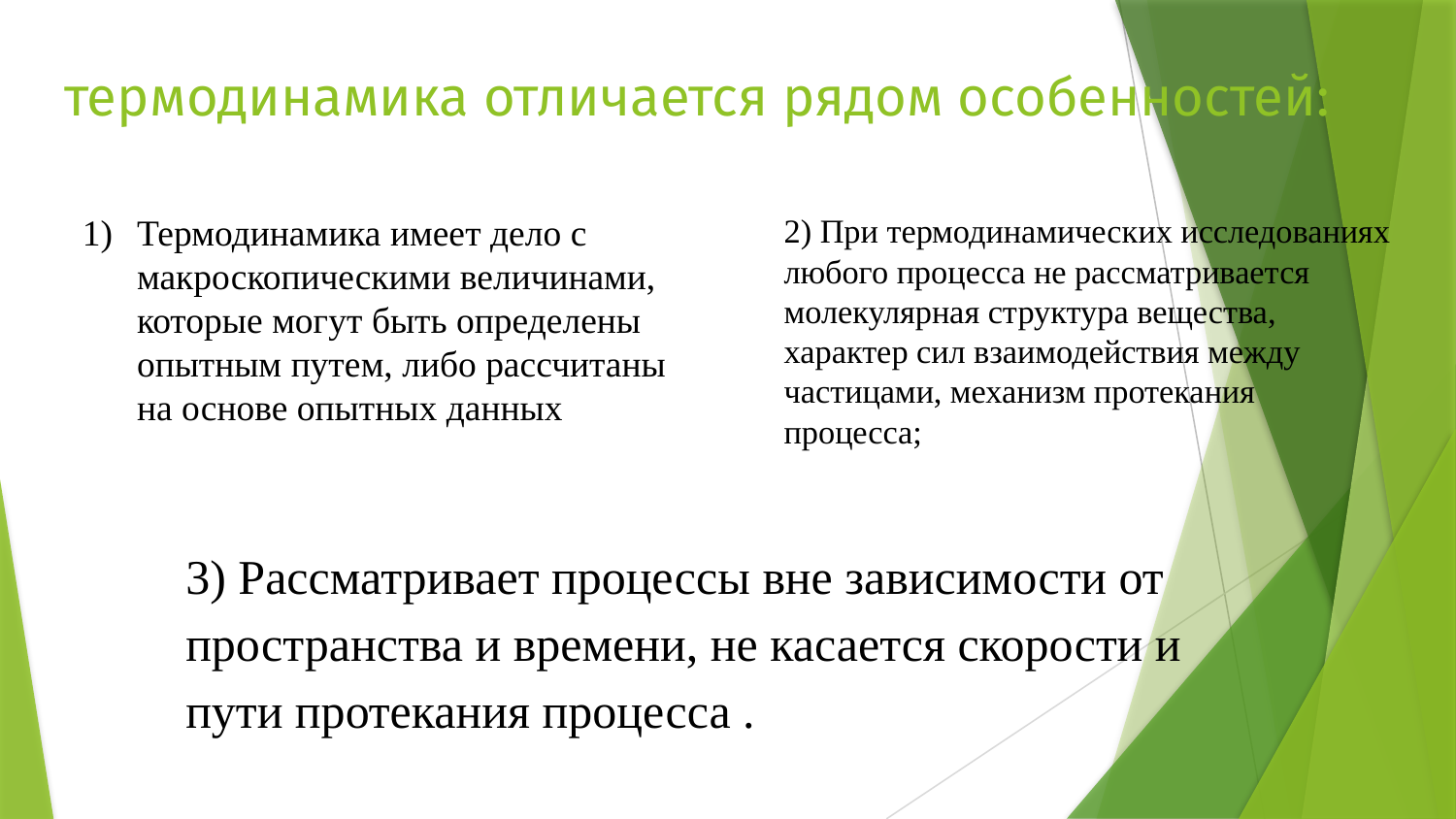

# термодинамика отличается рядом особенностей:
Термодинамика имеет дело с макроскопическими величинами, которые могут быть определены опытным путем, либо рассчитаны на основе опытных данных

2) При термодинамических исследованиях любого процесса не рассматривается молекулярная структура вещества, характер сил взаимодействия между частицами, механизм протекания процесса;

3) Рассматривает процессы вне зависимости от пространства и времени, не касается скорости и пути протекания процесса .